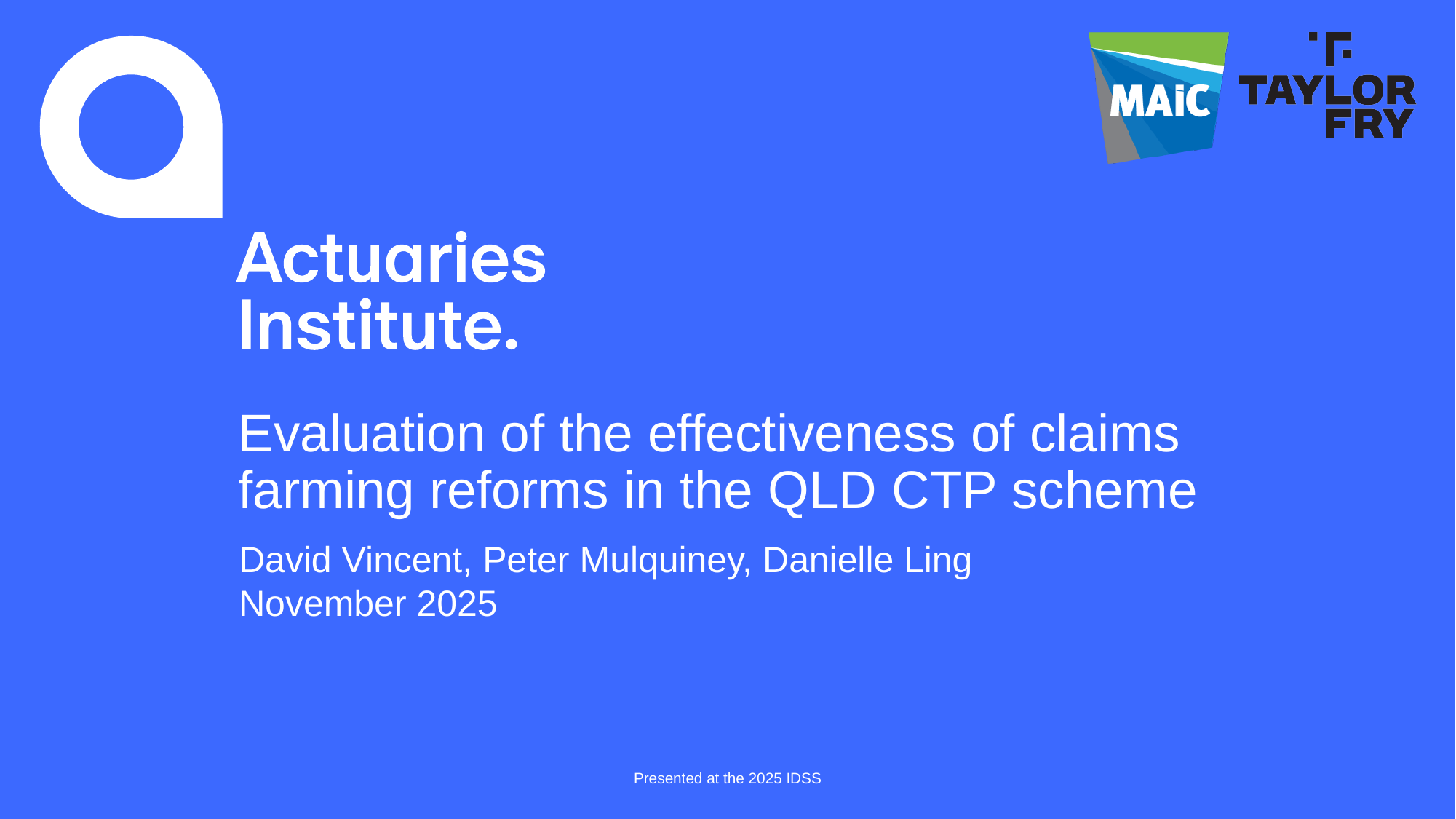

# Evaluation of the effectiveness of claims farming reforms in the QLD CTP scheme
David Vincent, Peter Mulquiney, Danielle Ling
November 2025
Presented at the 2025 IDSS